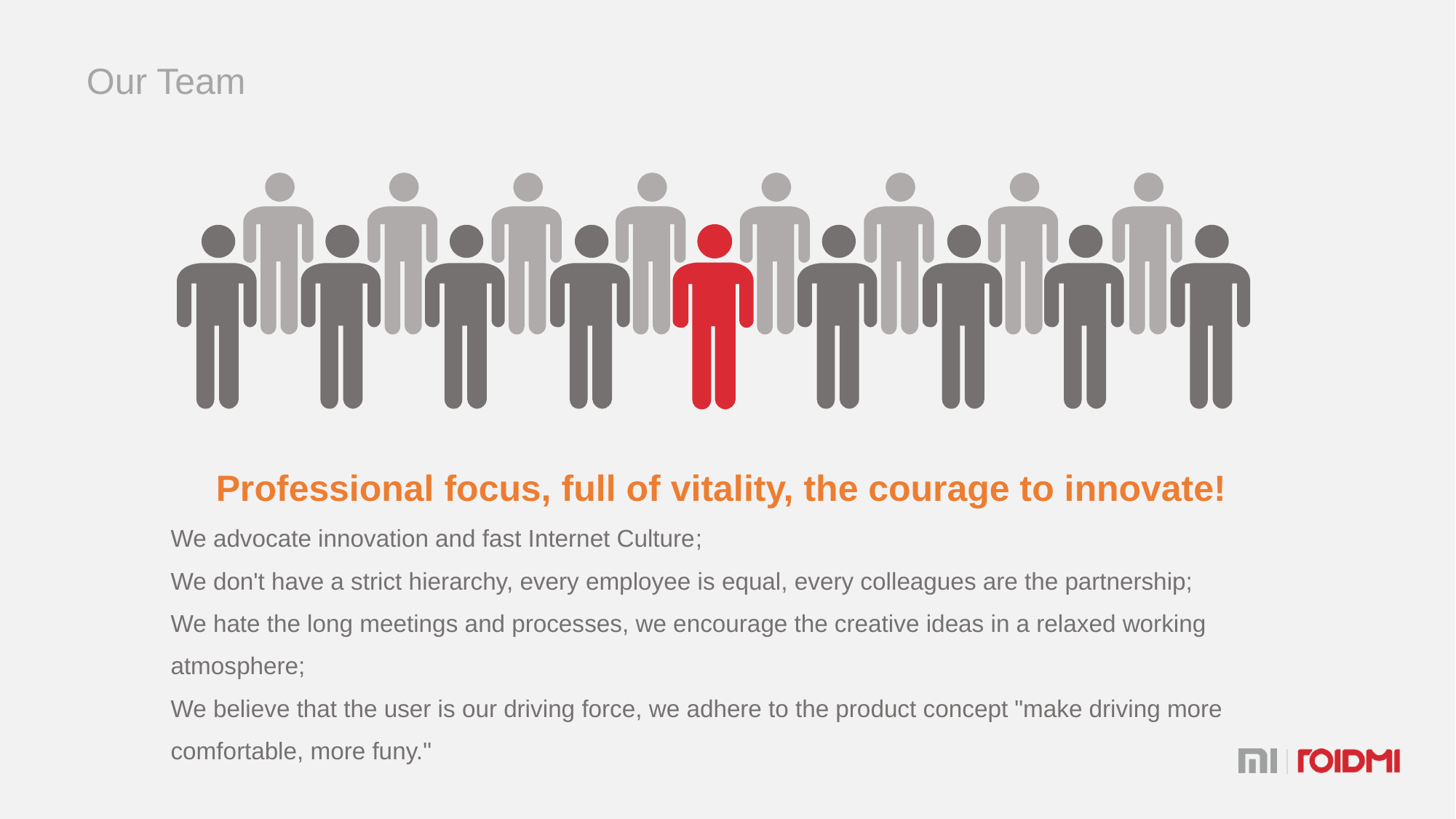

Our Team

 Professional focus, full of vitality, the courage to innovate!
We advocate innovation and fast Internet Culture;
We don't have a strict hierarchy, every employee is equal, every colleagues are the partnership;
We hate the long meetings and processes, we encourage the creative ideas in a relaxed working atmosphere;
We believe that the user is our driving force, we adhere to the product concept "make driving more comfortable, more funy."